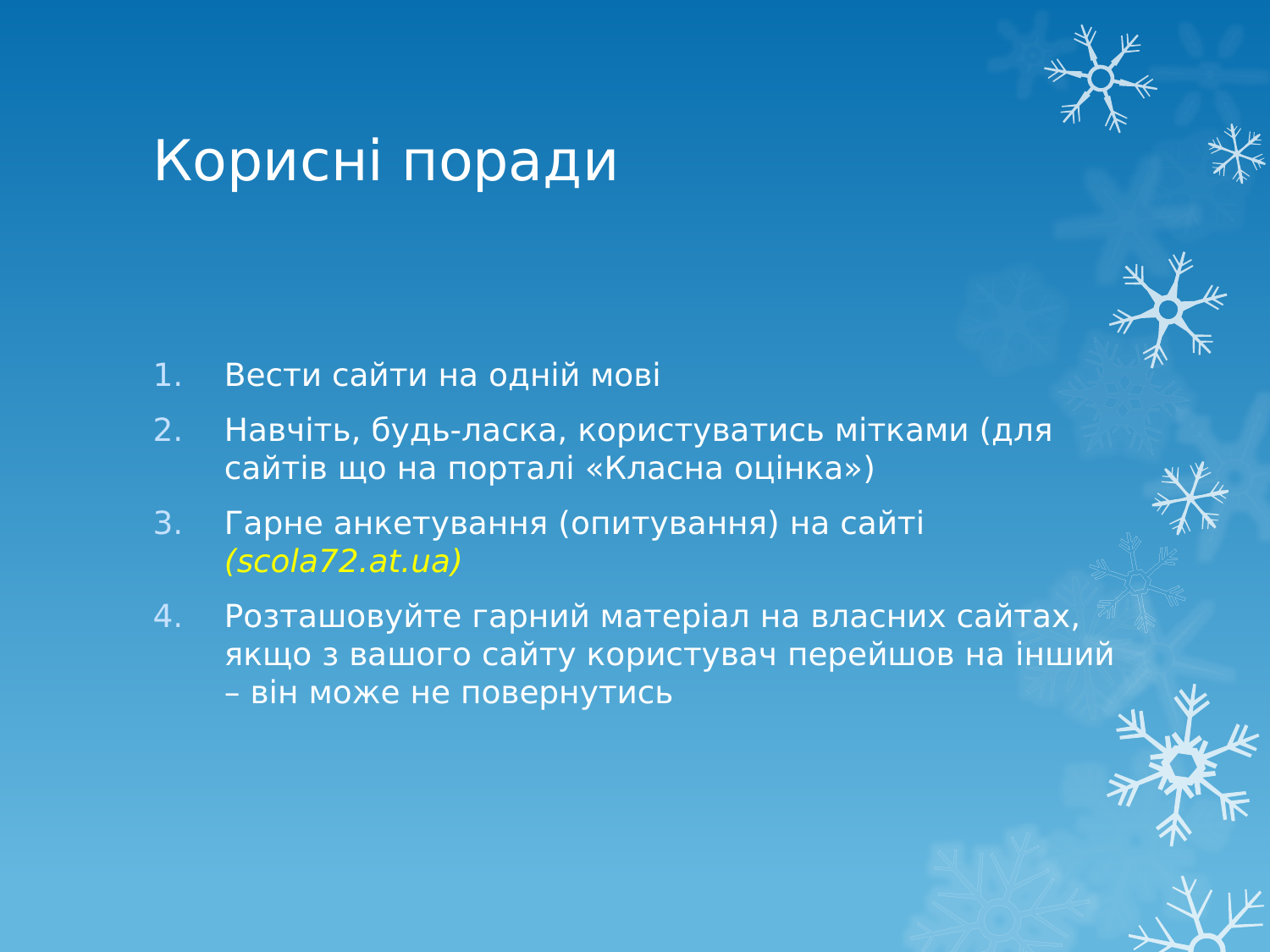

# Корисні поради
Вести сайти на одній мові
Навчіть, будь-ласка, користуватись мітками (для сайтів що на порталі «Класна оцінка»)
Гарне анкетування (опитування) на сайті (scola72.at.ua)
Розташовуйте гарний матеріал на власних сайтах, якщо з вашого сайту користувач перейшов на інший – він може не повернутись